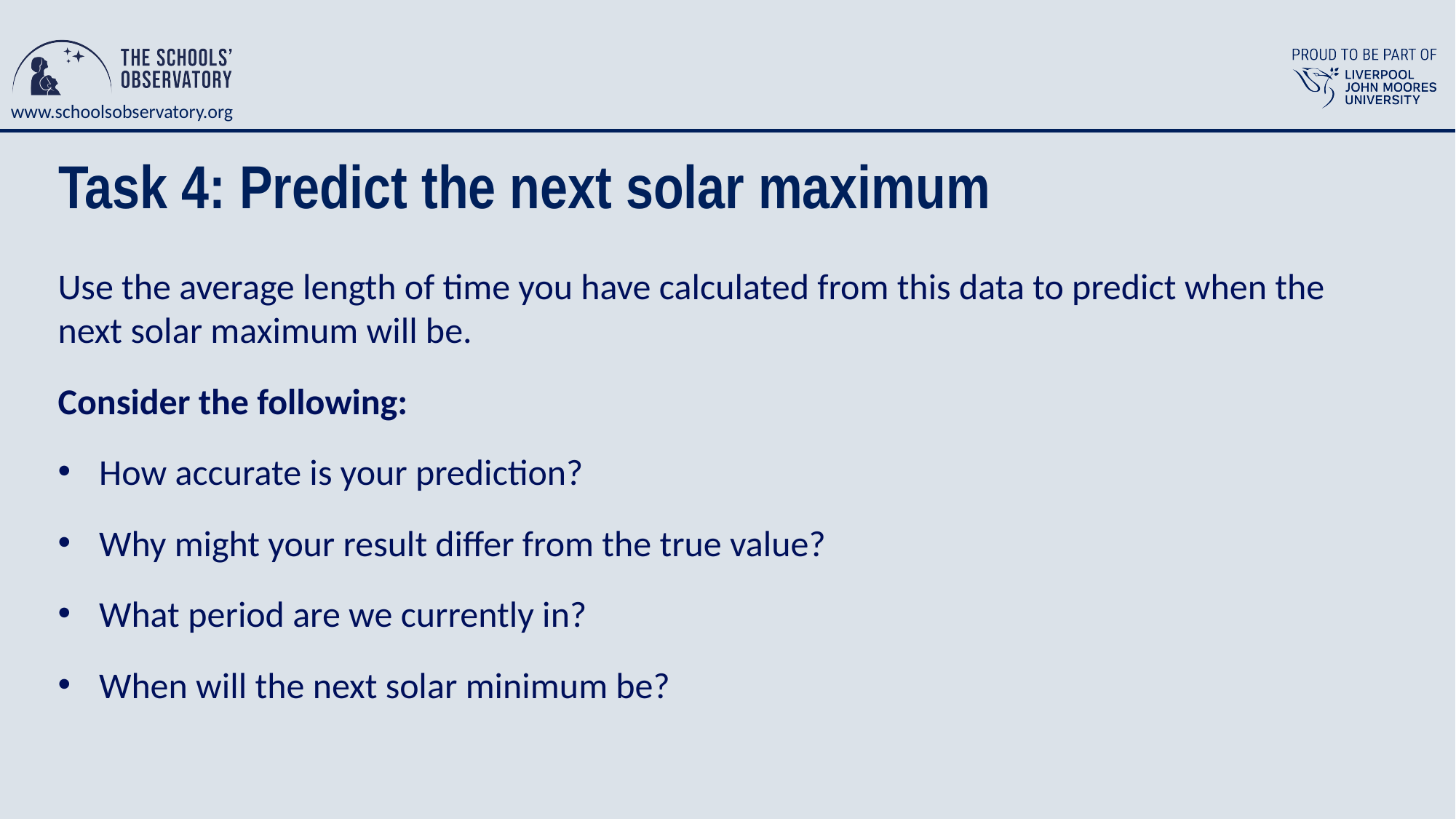

Task 4: Predict the next solar maximum
Use the average length of time you have calculated from this data to predict when the next solar maximum will be.
Consider the following:
How accurate is your prediction?
Why might your result differ from the true value?
What period are we currently in?
When will the next solar minimum be?